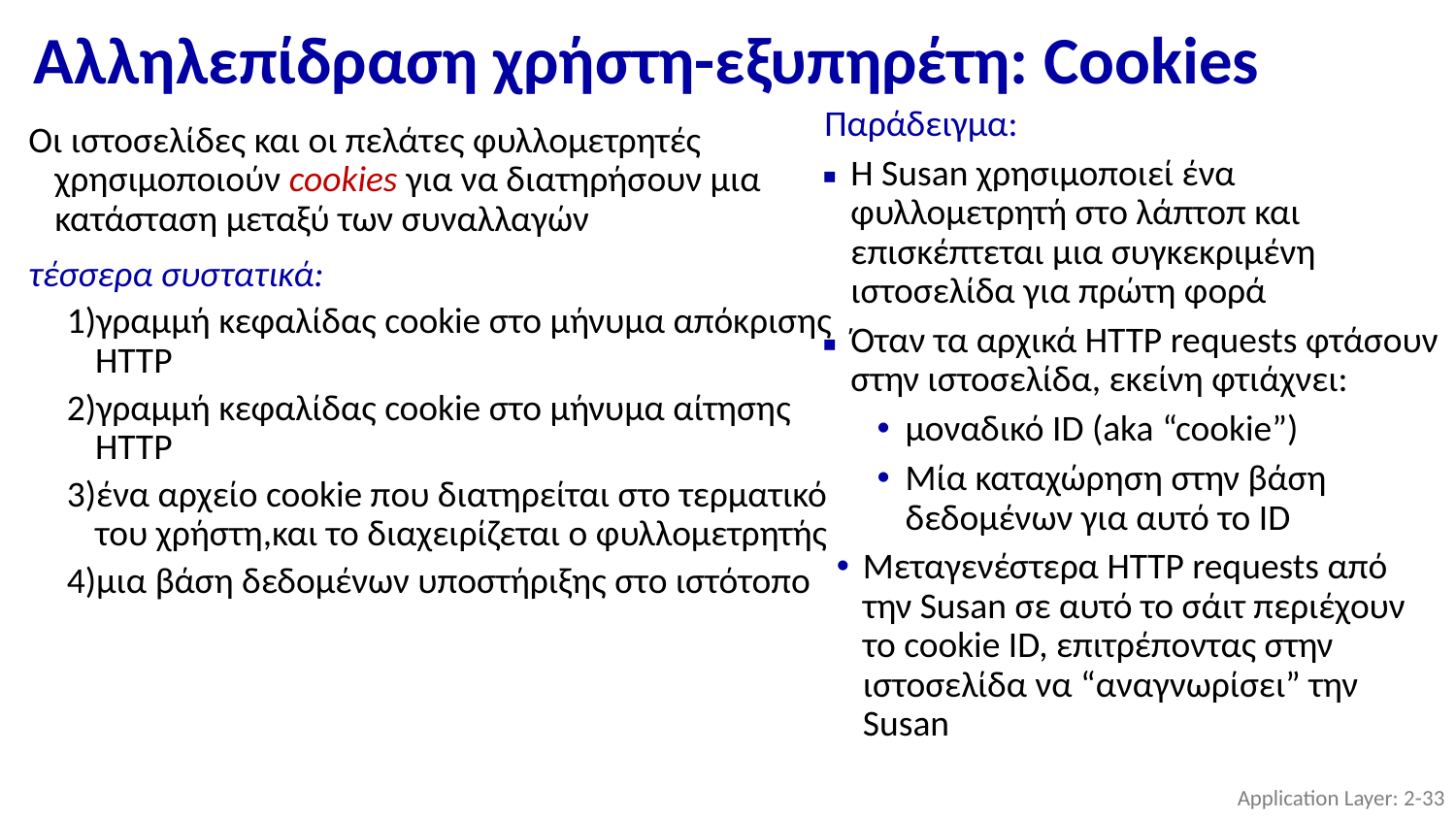

# Αλληλεπίδραση χρήστη-εξυπηρέτη: Cookies
Παράδειγμα:
Η Susan χρησιμοποιεί ένα φυλλομετρητή στο λάπτοπ και επισκέπτεται μια συγκεκριμένη ιστοσελίδα για πρώτη φορά
Όταν τα αρχικά HTTP requests φτάσουν στην ιστοσελίδα, εκείνη φτιάχνει:
μοναδικό ID (aka “cookie”)
Μία καταχώρηση στην βάση δεδομένων για αυτό το ID
Μεταγενέστερα HTTP requests από την Susan σε αυτό το σάιτ περιέχουν το cookie ID, επιτρέποντας στην ιστοσελίδα να “αναγνωρίσει” την Susan
Οι ιστοσελίδες και οι πελάτες φυλλομετρητές χρησιμοποιούν cookies για να διατηρήσουν μια κατάσταση μεταξύ των συναλλαγών
τέσσερα συστατικά:
1)γραμμή κεφαλίδας cookie στο μήνυμα απόκρισης HTTP
2)γραμμή κεφαλίδας cookie στο μήνυμα αίτησης HTTP
3)ένα αρχείο cookie που διατηρείται στο τερματικό του χρήστη,και το διαχειρίζεται ο φυλλομετρητής
4)μια βάση δεδομένων υποστήριξης στο ιστότοπο
Application Layer: 2-33